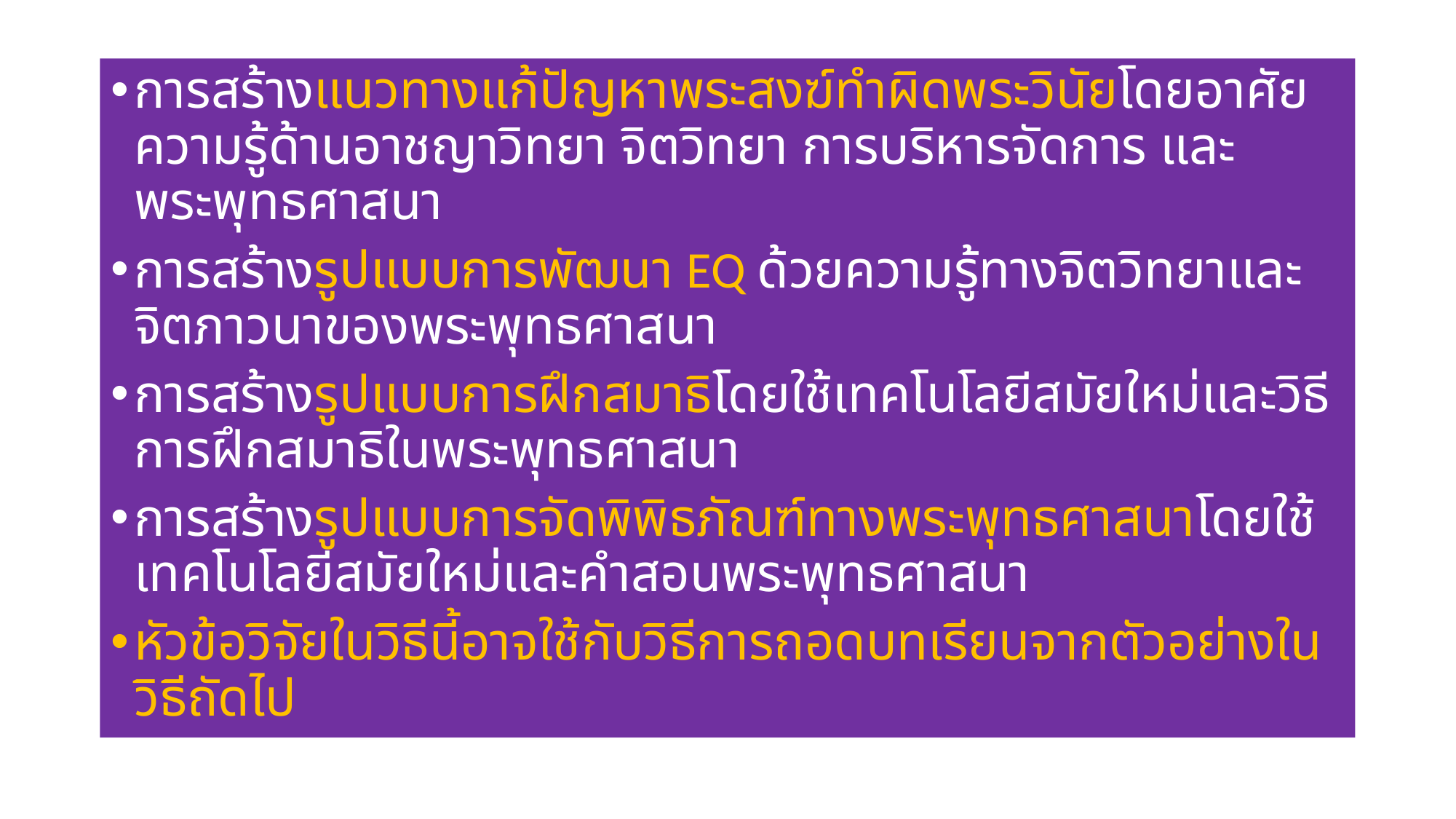

การสร้างแนวทางแก้ปัญหาพระสงฆ์ทำผิดพระวินัยโดยอาศัยความรู้ด้านอาชญาวิทยา จิตวิทยา การบริหารจัดการ และพระพุทธศาสนา
การสร้างรูปแบบการพัฒนา EQ ด้วยความรู้ทางจิตวิทยาและจิตภาวนาของพระพุทธศาสนา
การสร้างรูปแบบการฝึกสมาธิโดยใช้เทคโนโลยีสมัยใหม่และวิธีการฝึกสมาธิในพระพุทธศาสนา
การสร้างรูปแบบการจัดพิพิธภัณฑ์ทางพระพุทธศาสนาโดยใช้เทคโนโลยีสมัยใหม่และคำสอนพระพุทธศาสนา
หัวข้อวิจัยในวิธีนี้อาจใช้กับวิธีการถอดบทเรียนจากตัวอย่างในวิธีถัดไป